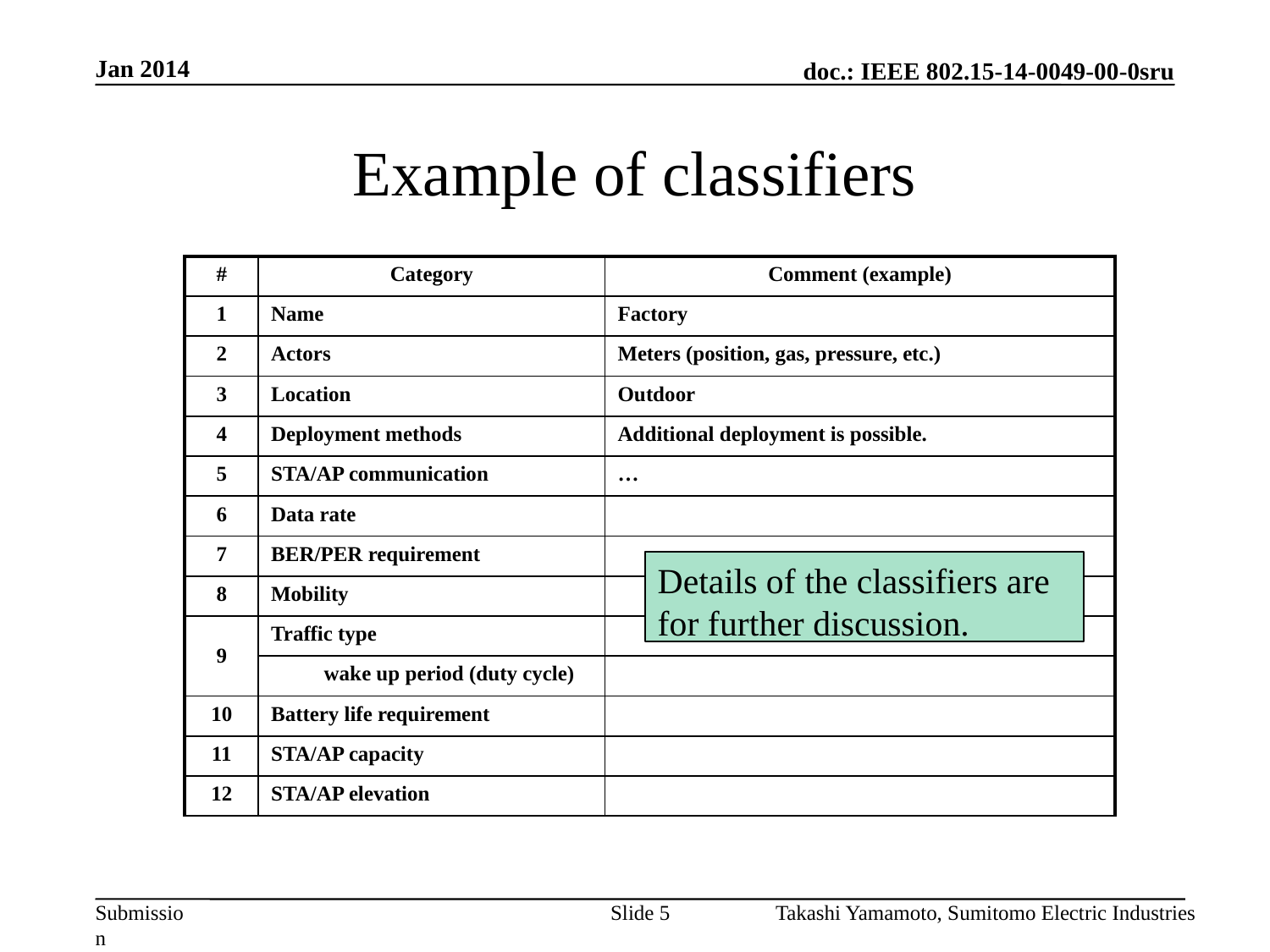

Jan 2014
# Example of classifiers
| # | Category | Comment (example) |
| --- | --- | --- |
| 1 | Name | Factory |
| 2 | Actors | Meters (position, gas, pressure, etc.) |
| 3 | Location | Outdoor |
| 4 | Deployment methods | Additional deployment is possible. |
| 5 | STA/AP communication | … |
| 6 | Data rate |  |
| 7 | BER/PER requirement |  |
| 8 | Mobility |  |
| 9 | Traffic type |  |
|  | wake up period (duty cycle) |  |
| 10 | Battery life requirement |  |
| 11 | STA/AP capacity |  |
| 12 | STA/AP elevation |  |
Details of the classifiers are for further discussion.
Slide 5
Takashi Yamamoto, Sumitomo Electric Industries